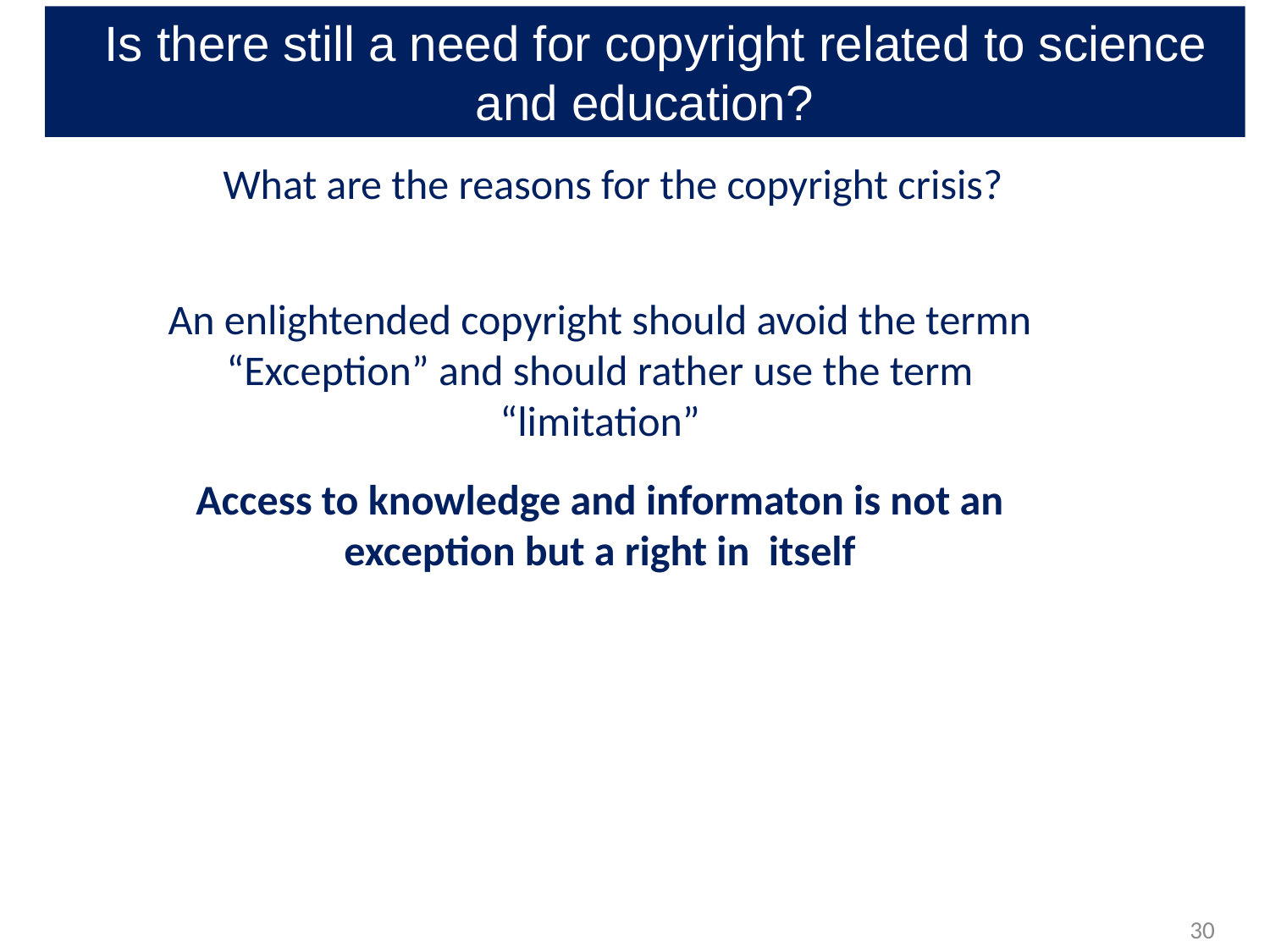

Is there still a need for copyright related to science and education?
 What are the reasons for the copyright crisis?
An enlightended copyright should avoid the termn “Exception” and should rather use the term “limitation”
Access to knowledge and informaton is not an exception but a right in  itself